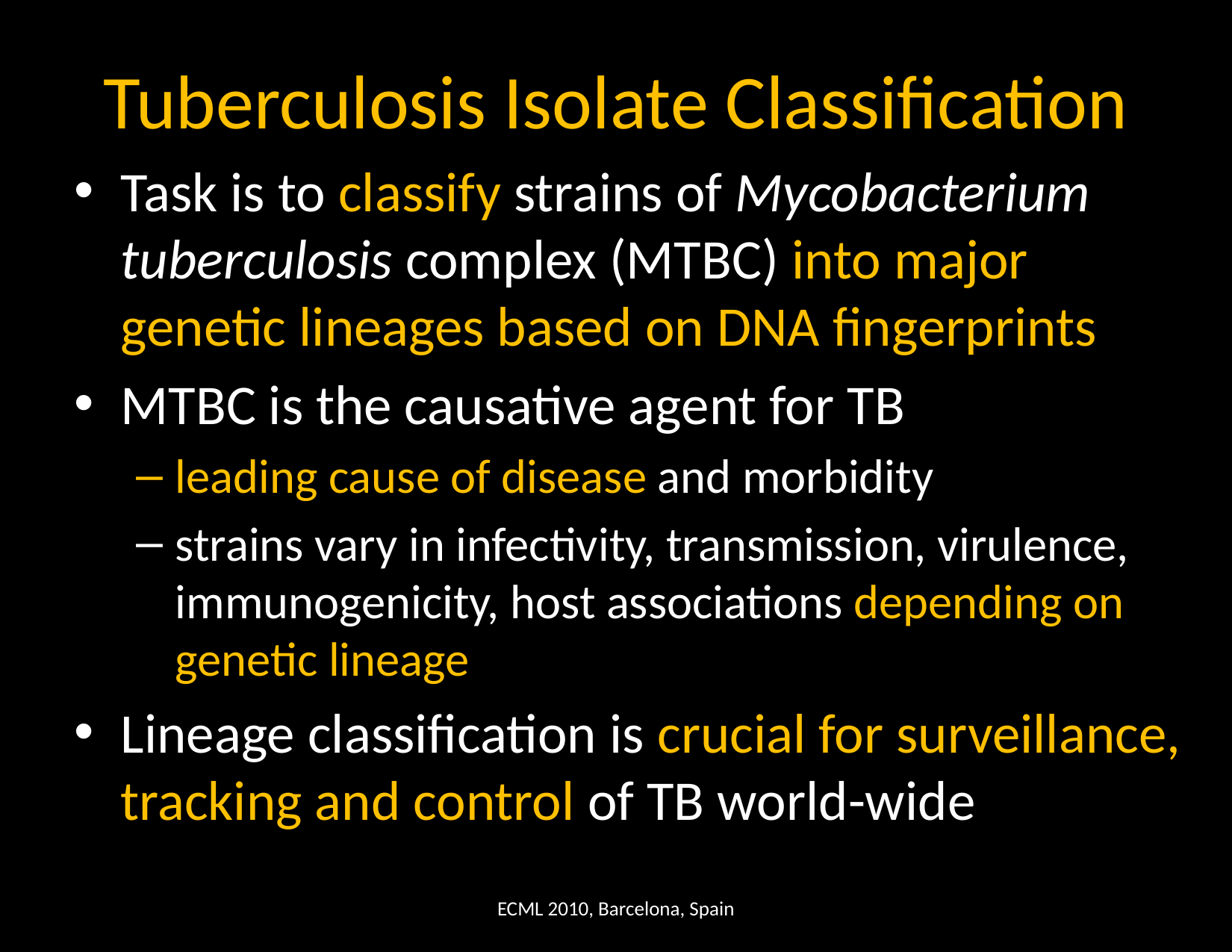

# Tuberculosis Isolate Classification
Task is to classify strains of Mycobacterium tuberculosis complex (MTBC) into major genetic lineages based on DNA fingerprints
MTBC is the causative agent for TB
leading cause of disease and morbidity
strains vary in infectivity, transmission, virulence, immunogenicity, host associations depending on genetic lineage
Lineage classification is crucial for surveillance, tracking and control of TB world-wide
ECML 2010, Barcelona, Spain